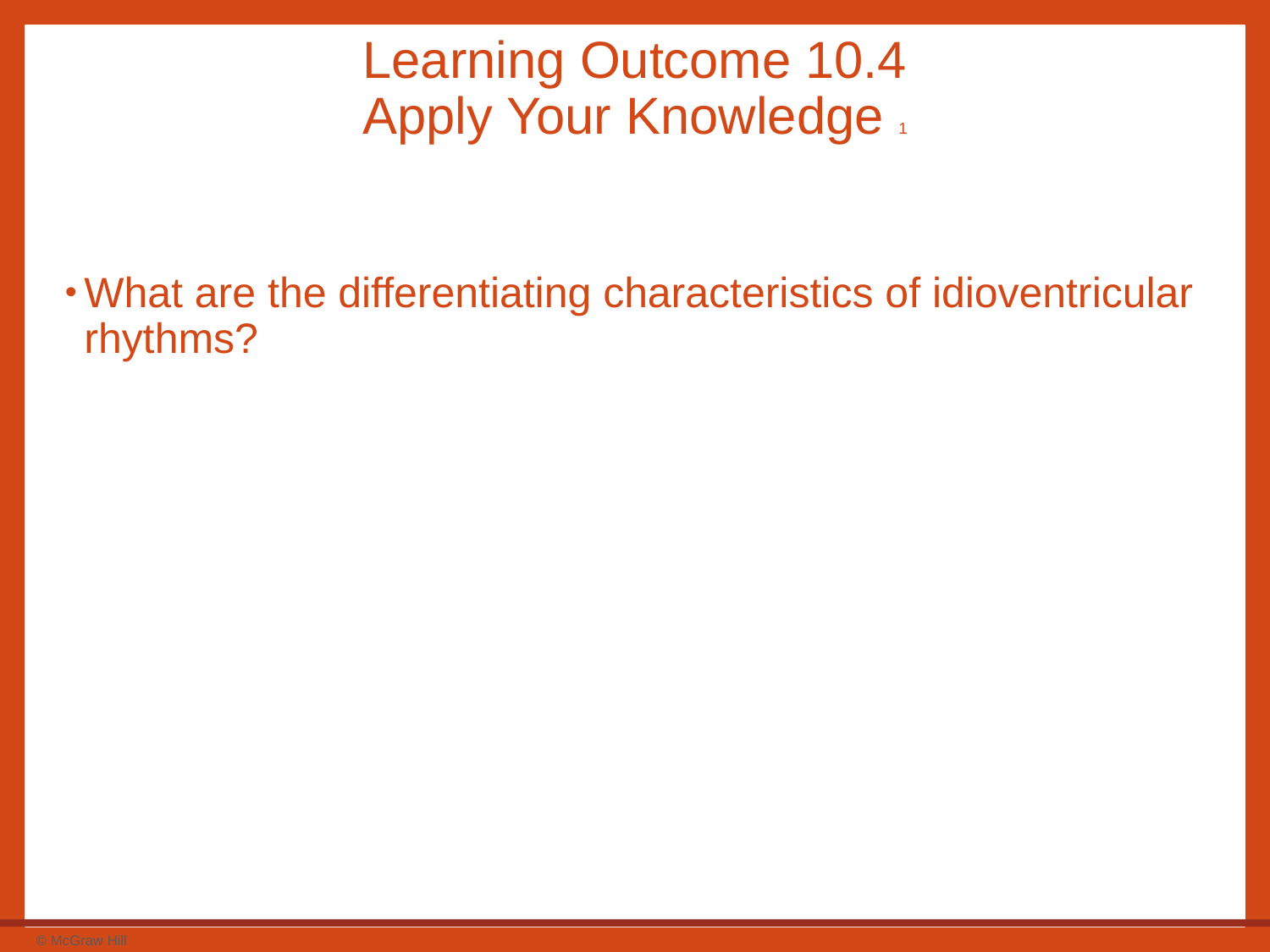

# Learning Outcome 10.4 Apply Your Knowledge 1
What are the differentiating characteristics of idioventricular rhythms?
36